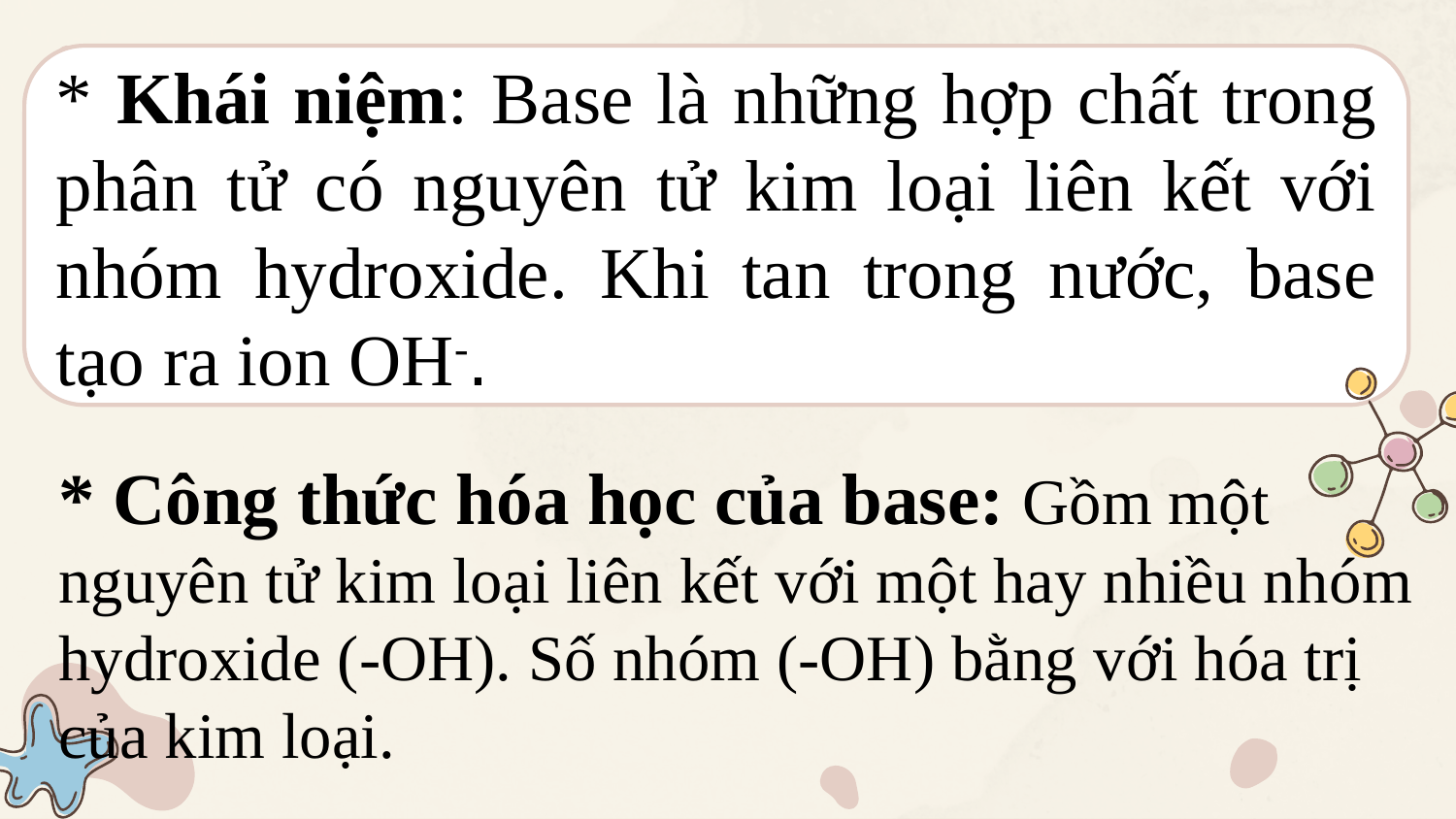

* Khái niệm: Base là những hợp chất trong phân tử có nguyên tử kim loại liên kết với nhóm hydroxide. Khi tan trong nước, base tạo ra ion OH-.

* Công thức hóa học của base: Gồm một nguyên tử kim loại liên kết với một hay nhiều nhóm hydroxide (-OH). Số nhóm (-OH) bằng với hóa trị của kim loại.